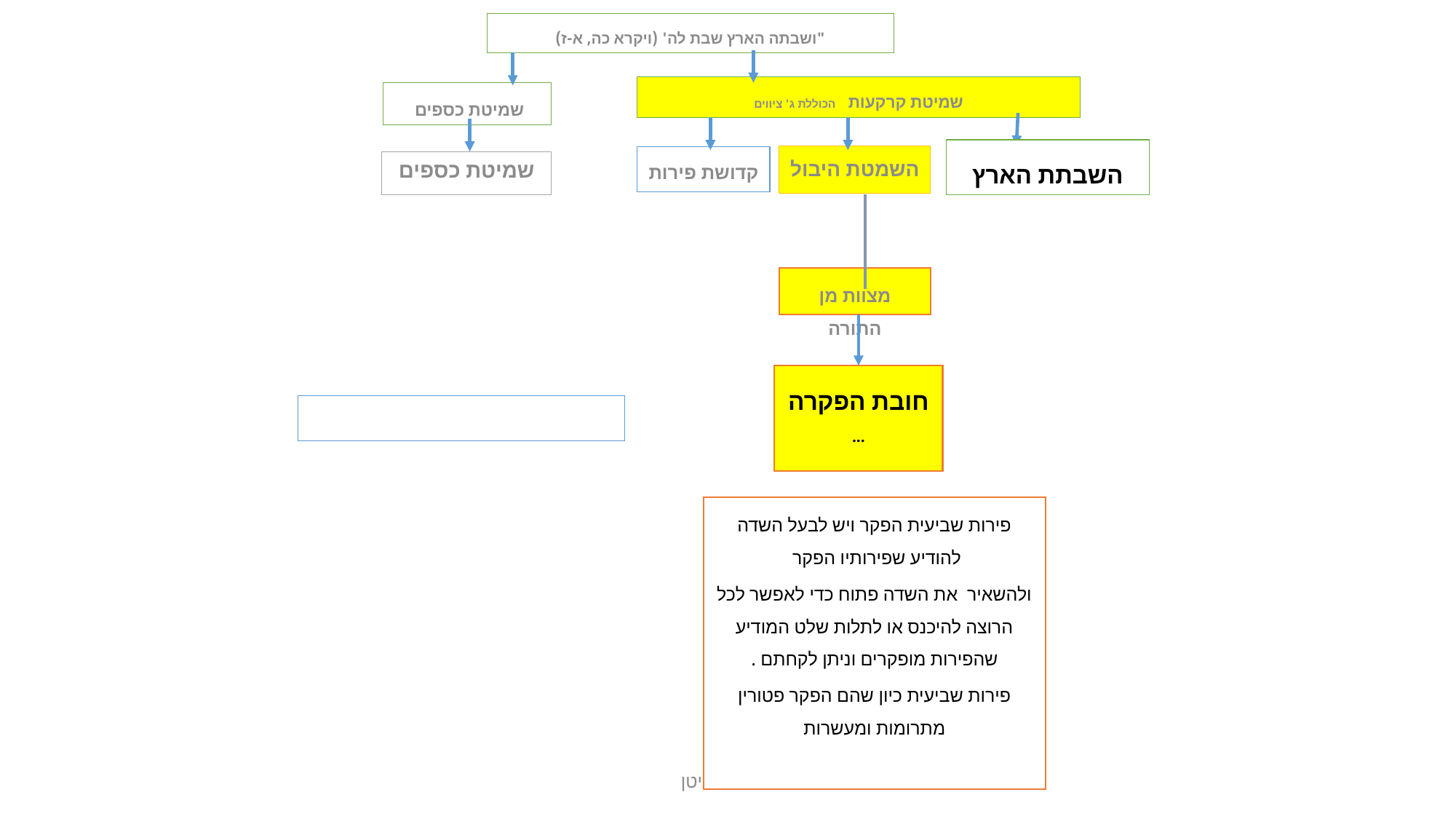

"ושבתה הארץ שבת לה' (ויקרא כה, א-ז)
שמיטת קרקעות   הכוללת ג' ציווים
שמיטת כספים
השבתת הארץ
השמטת היבול
קדושת פירות
שמיטת כספים

מצוות מן התורה
חובת הפקרה
...

פירות שביעית הפקר ויש לבעל השדה להודיע שפירותיו הפקר
ולהשאיר  את השדה פתוח כדי לאפשר לכל הרוצה להיכנס או לתלות שלט המודיע שהפירות מופקרים וניתן לקחתם .
פירות שביעית כיון שהם הפקר פטורין מתרומות ומעשרות

מאיר אביטן